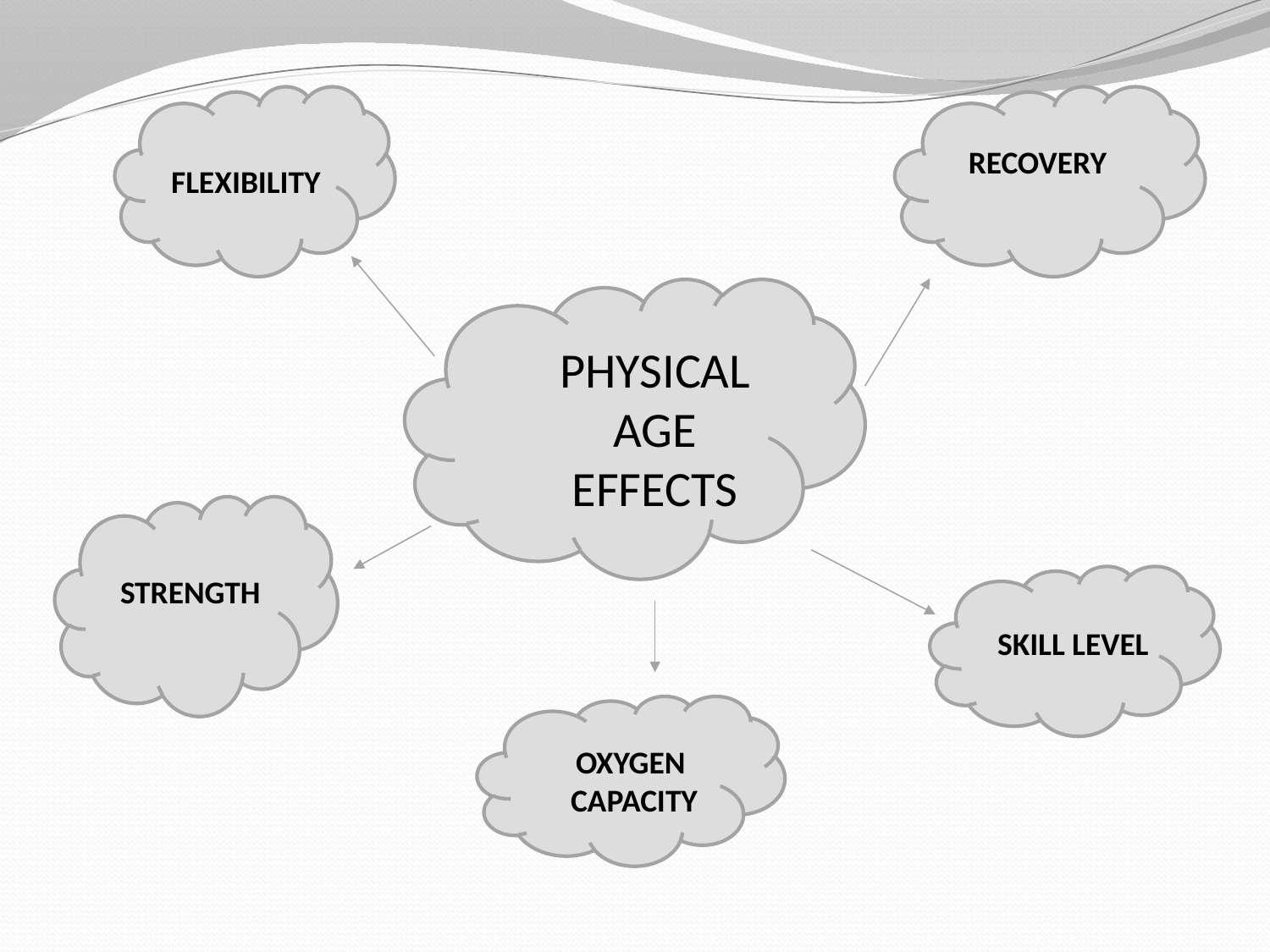

RECOVERY
FLEXIBILITY

PHYSICAL AGE
EFFECTS

STRENGTH

SKILL LEVEL

OXYGEN
CAPACITY